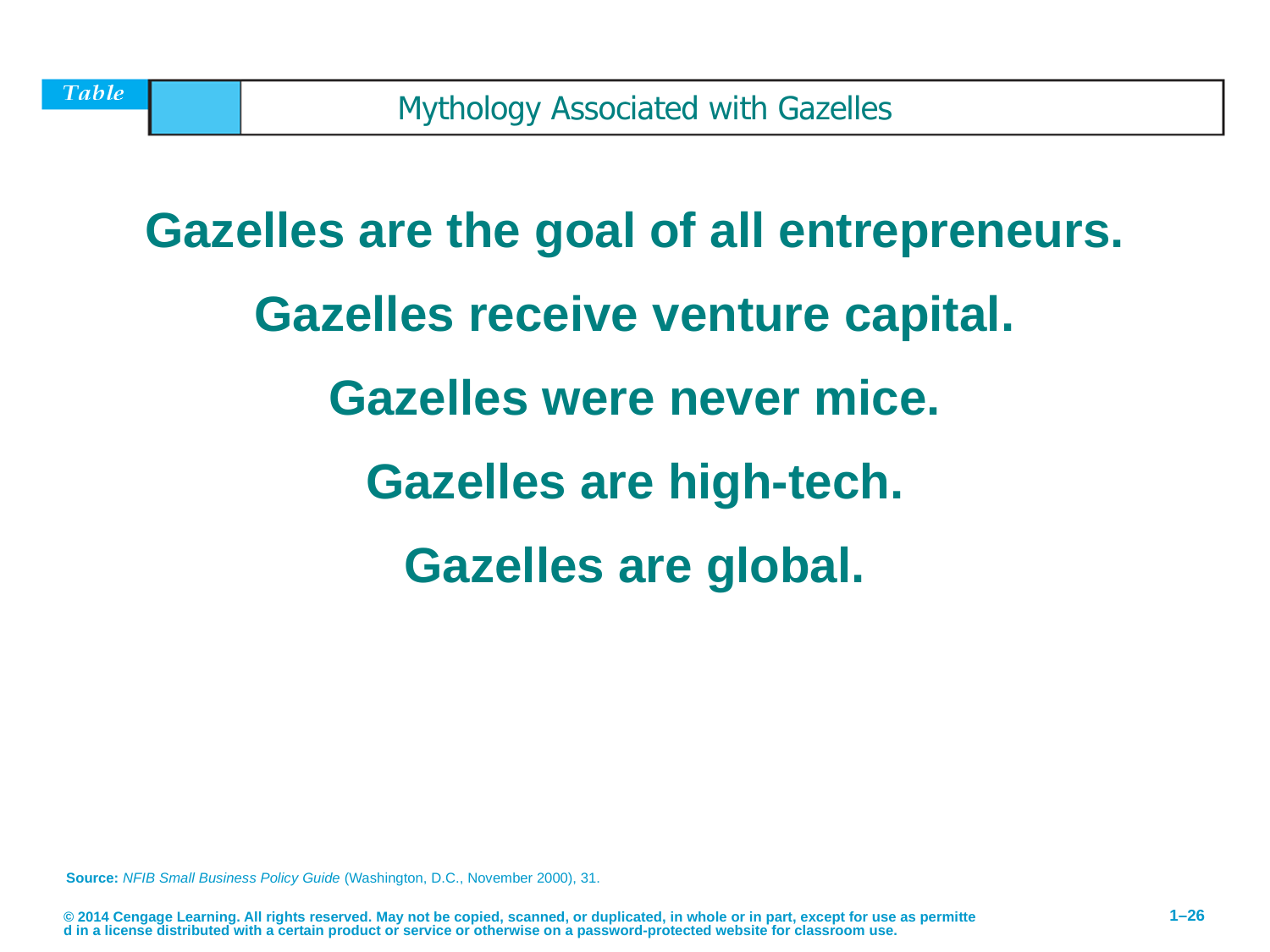

# 1.2	Mythology Associated with Gazelles
Gazelles are the goal of all entrepreneurs.
Gazelles receive venture capital.
Gazelles were never mice.
Gazelles are high-tech.
Gazelles are global.
Source: NFIB Small Business Policy Guide (Washington, D.C., November 2000), 31.
© 2014 Cengage Learning. All rights reserved. May not be copied, scanned, or duplicated, in whole or in part, except for use as permitted in a license distributed with a certain product or service or otherwise on a password-protected website for classroom use.
1–26